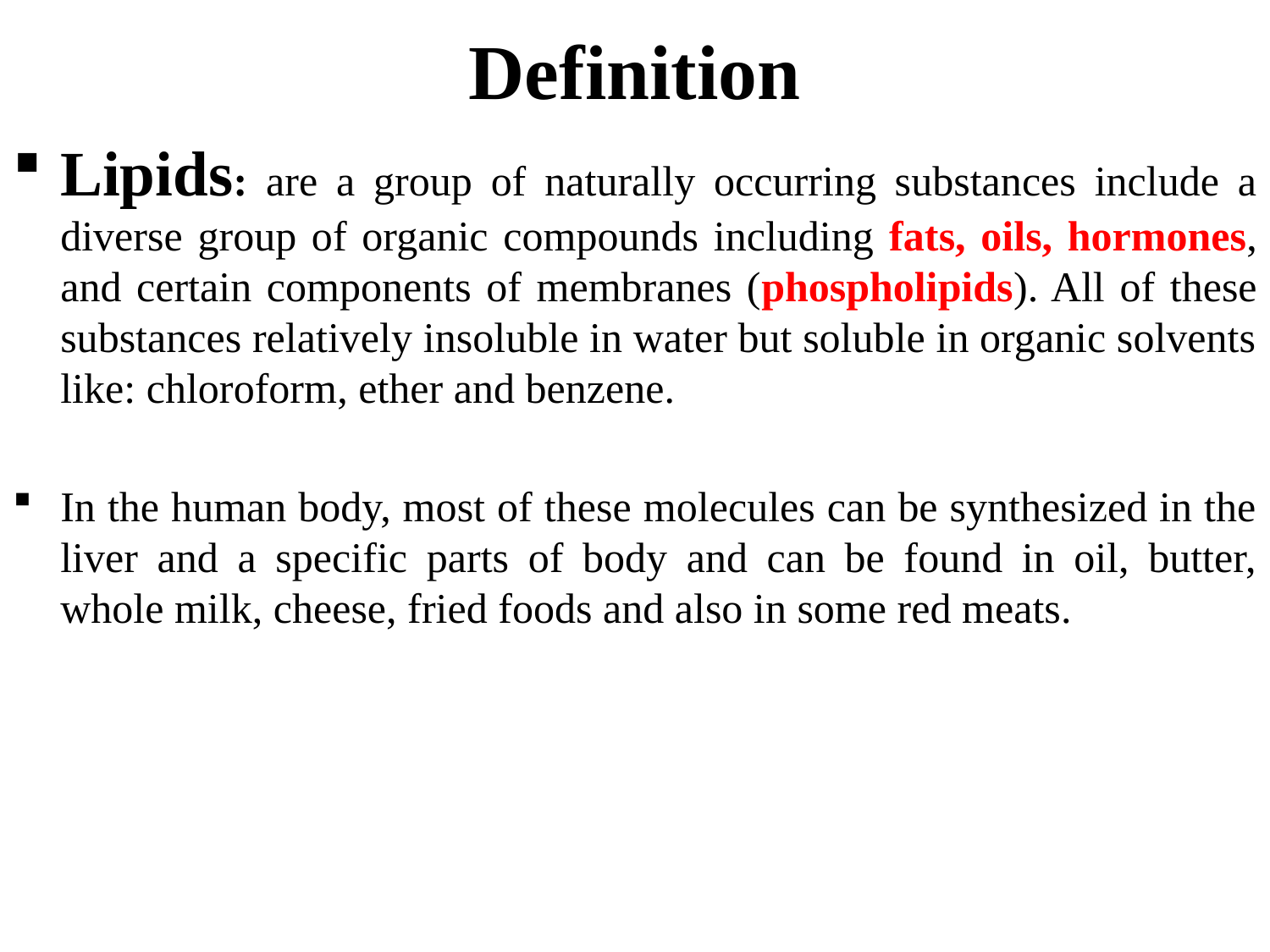

# Definition
Lipids: are a group of naturally occurring substances include a diverse group of organic compounds including fats, oils, hormones, and certain components of membranes (phospholipids). All of these substances relatively insoluble in water but soluble in organic solvents like: chloroform, ether and benzene.

In the human body, most of these molecules can be synthesized in the liver and a specific parts of body and can be found in oil, butter, whole milk, cheese, fried foods and also in some red meats.